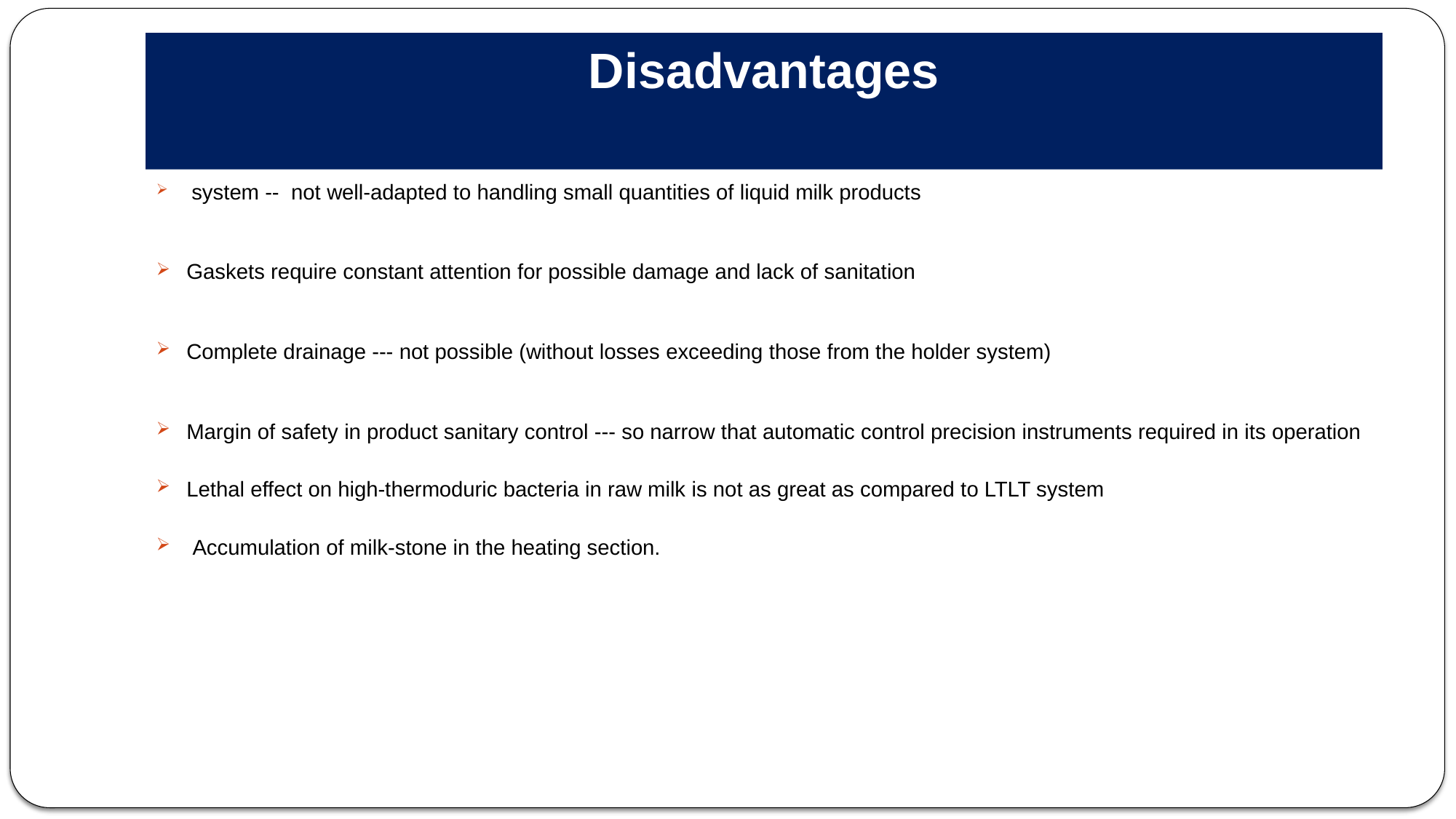

# Disadvantages
 system --  not well-adapted to handling small quantities of liquid milk products
Gaskets require constant attention for possible damage and lack of sanitation
Complete drainage --- not possible (without losses exceeding those from the holder system)
Margin of safety in product sanitary control --- so narrow that automatic control precision instruments required in its operation

Lethal effect on high-thermoduric bacteria in raw milk is not as great as compared to LTLT system

 Accumulation of milk-stone in the heating section.